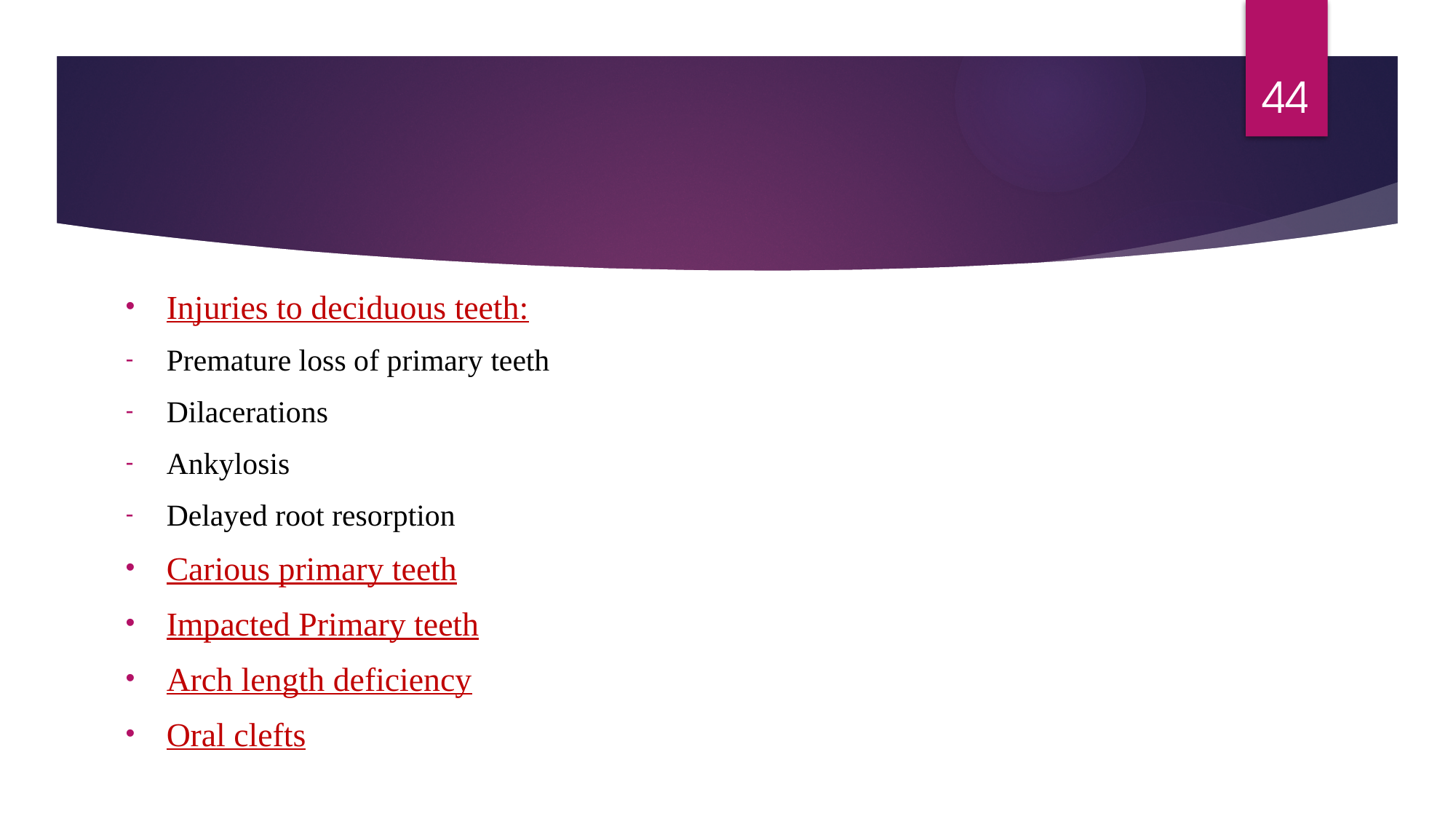

44
Injuries to deciduous teeth:
Premature loss of primary teeth
Dilacerations
Ankylosis
Delayed root resorption
Carious primary teeth
Impacted Primary teeth
Arch length deficiency
Oral clefts